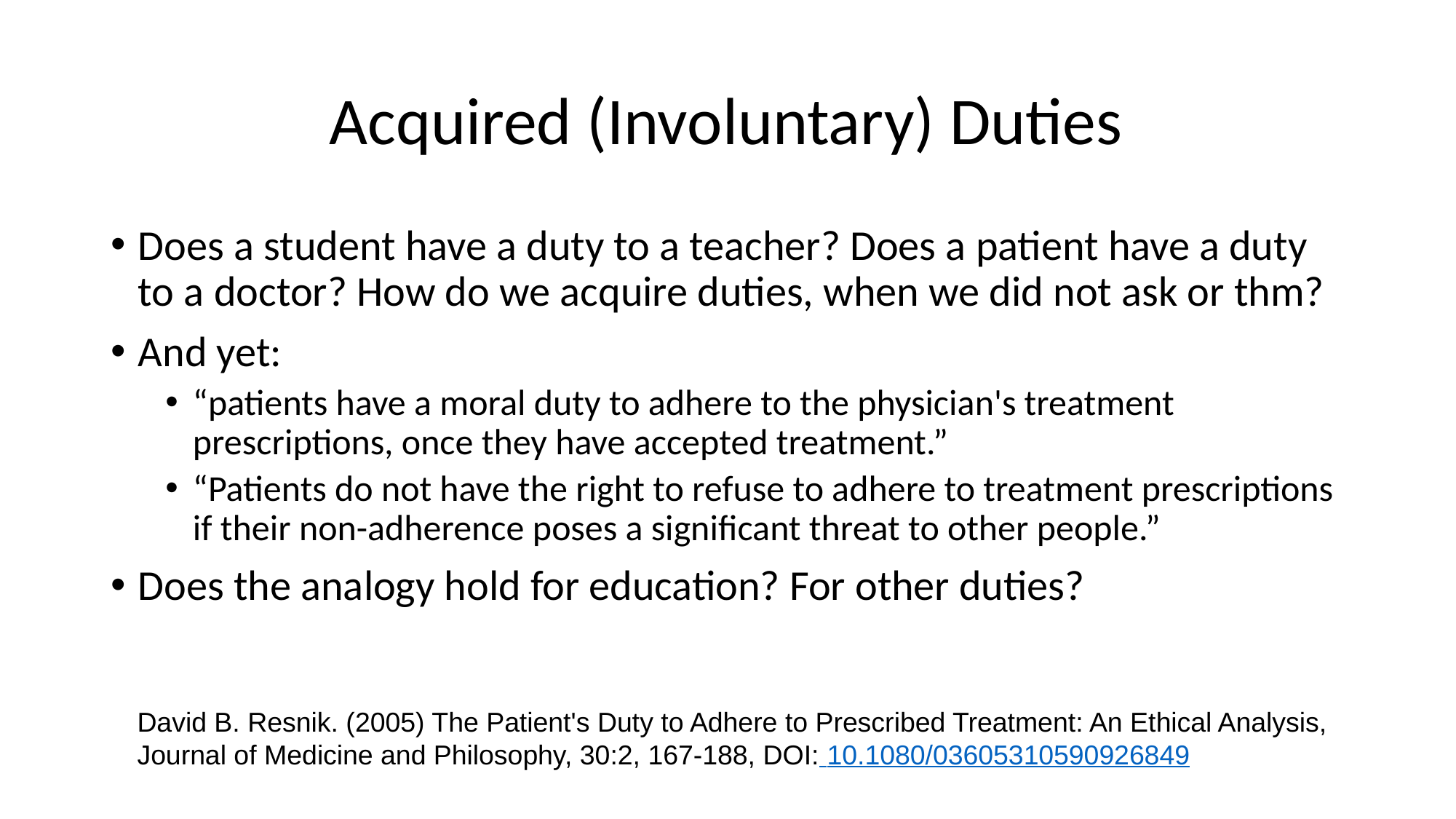

# Acquired (Involuntary) Duties
Does a student have a duty to a teacher? Does a patient have a duty to a doctor? How do we acquire duties, when we did not ask or thm?
And yet:
“patients have a moral duty to adhere to the physician's treatment prescriptions, once they have accepted treatment.”
“Patients do not have the right to refuse to adhere to treatment prescriptions if their non-adherence poses a significant threat to other people.”
Does the analogy hold for education? For other duties?
David B. Resnik. (2005) The Patient's Duty to Adhere to Prescribed Treatment: An Ethical Analysis, Journal of Medicine and Philosophy, 30:2, 167-188, DOI: 10.1080/03605310590926849